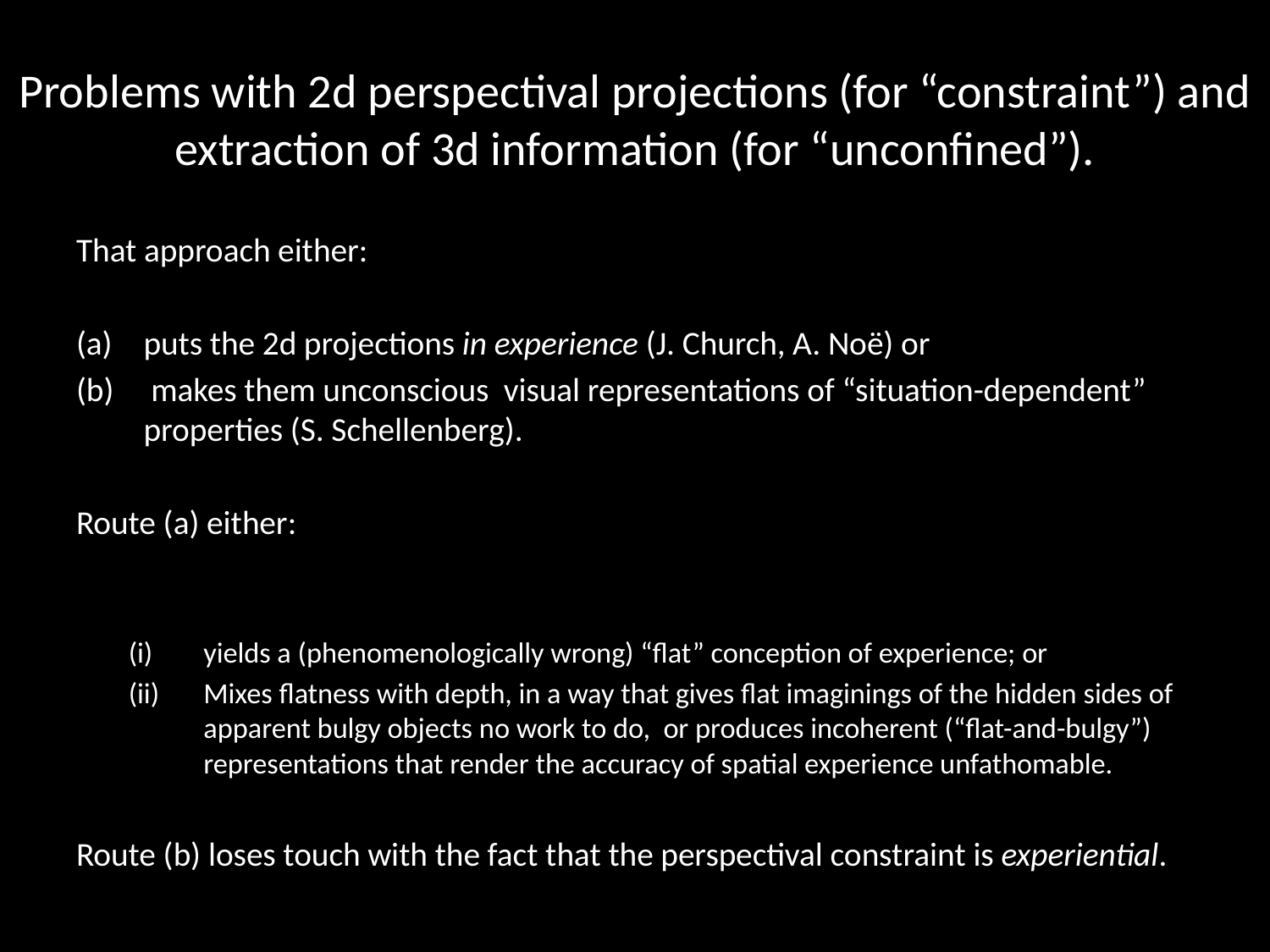

# Problems with 2d perspectival projections (for “constraint”) and extraction of 3d information (for “unconfined”).
That approach either:

puts the 2d projections in experience (J. Church, A. Noë) or
 makes them unconscious  visual representations of “situation-dependent” properties (S. Schellenberg).

Route (a) either:

yields a (phenomenologically wrong) “flat” conception of experience; or
Mixes flatness with depth, in a way that gives flat imaginings of the hidden sides of apparent bulgy objects no work to do,  or produces incoherent (“flat-and-bulgy”) representations that render the accuracy of spatial experience unfathomable.

Route (b) loses touch with the fact that the perspectival constraint is experiential.